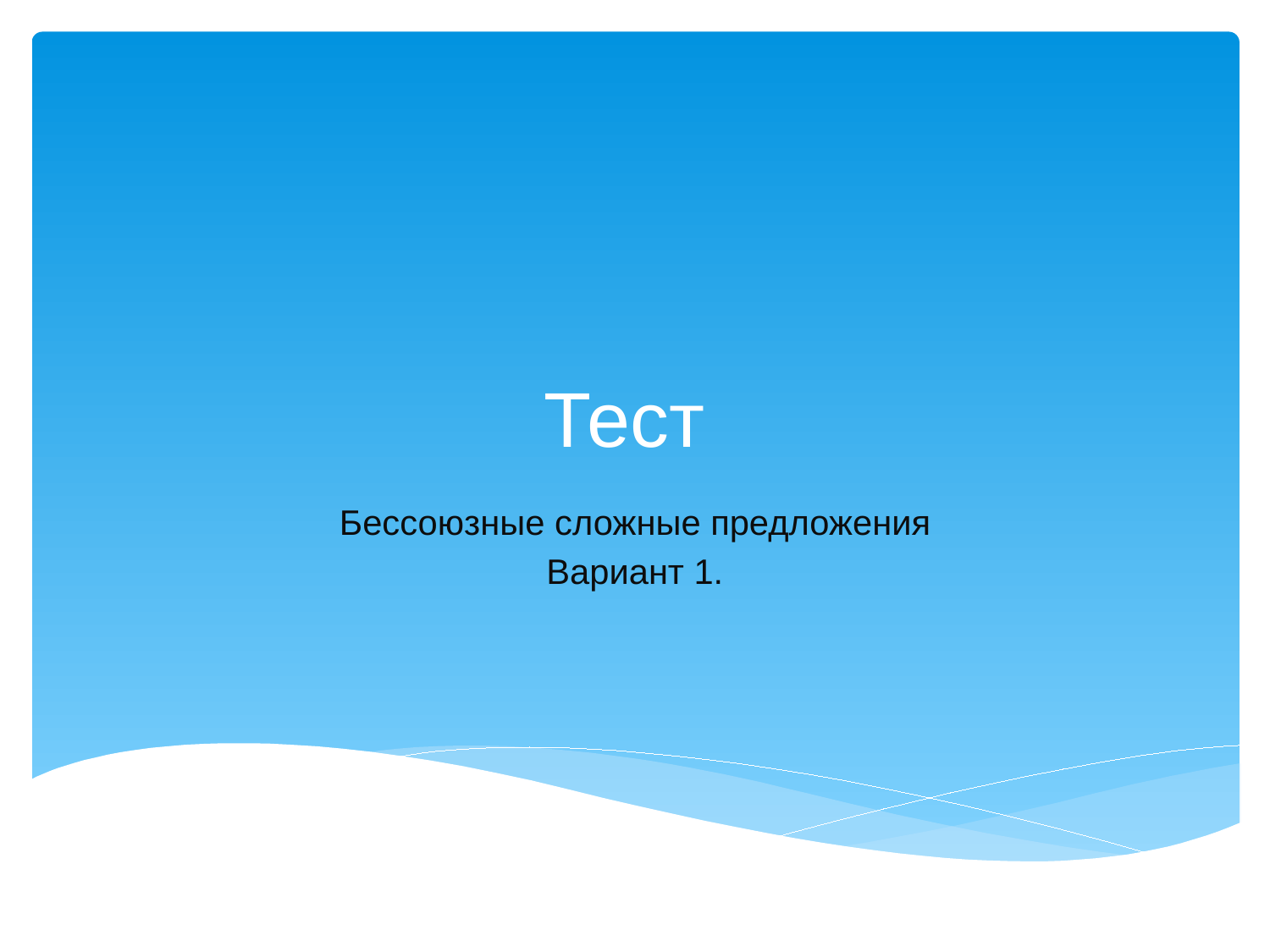

# Тест
Бессоюзные сложные предложения
Вариант 1.